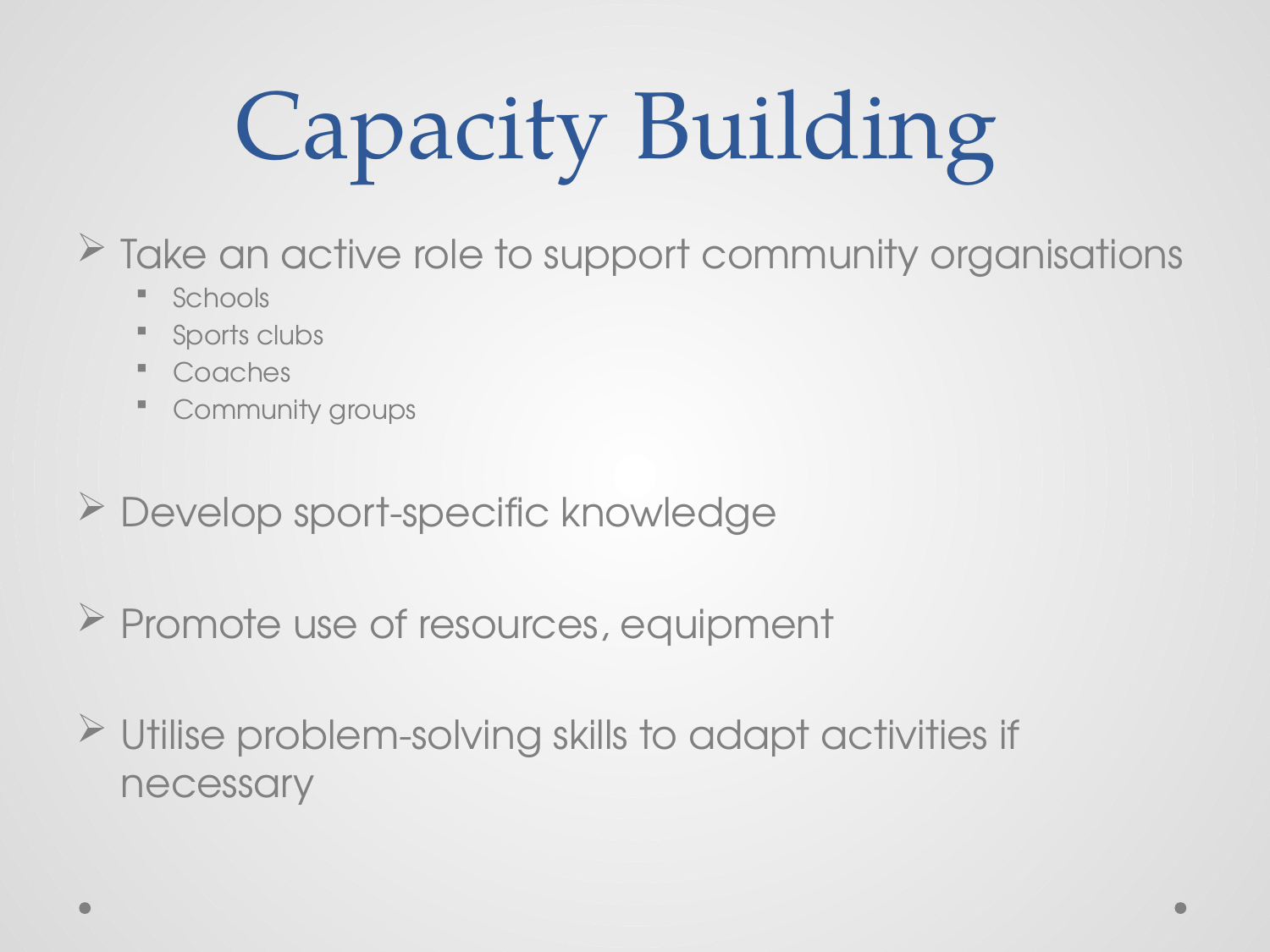

# Capacity Building
Take an active role to support community organisations
Schools
Sports clubs
Coaches
Community groups

Develop sport-specific knowledge

Promote use of resources, equipment

Utilise problem-solving skills to adapt activities if necessary